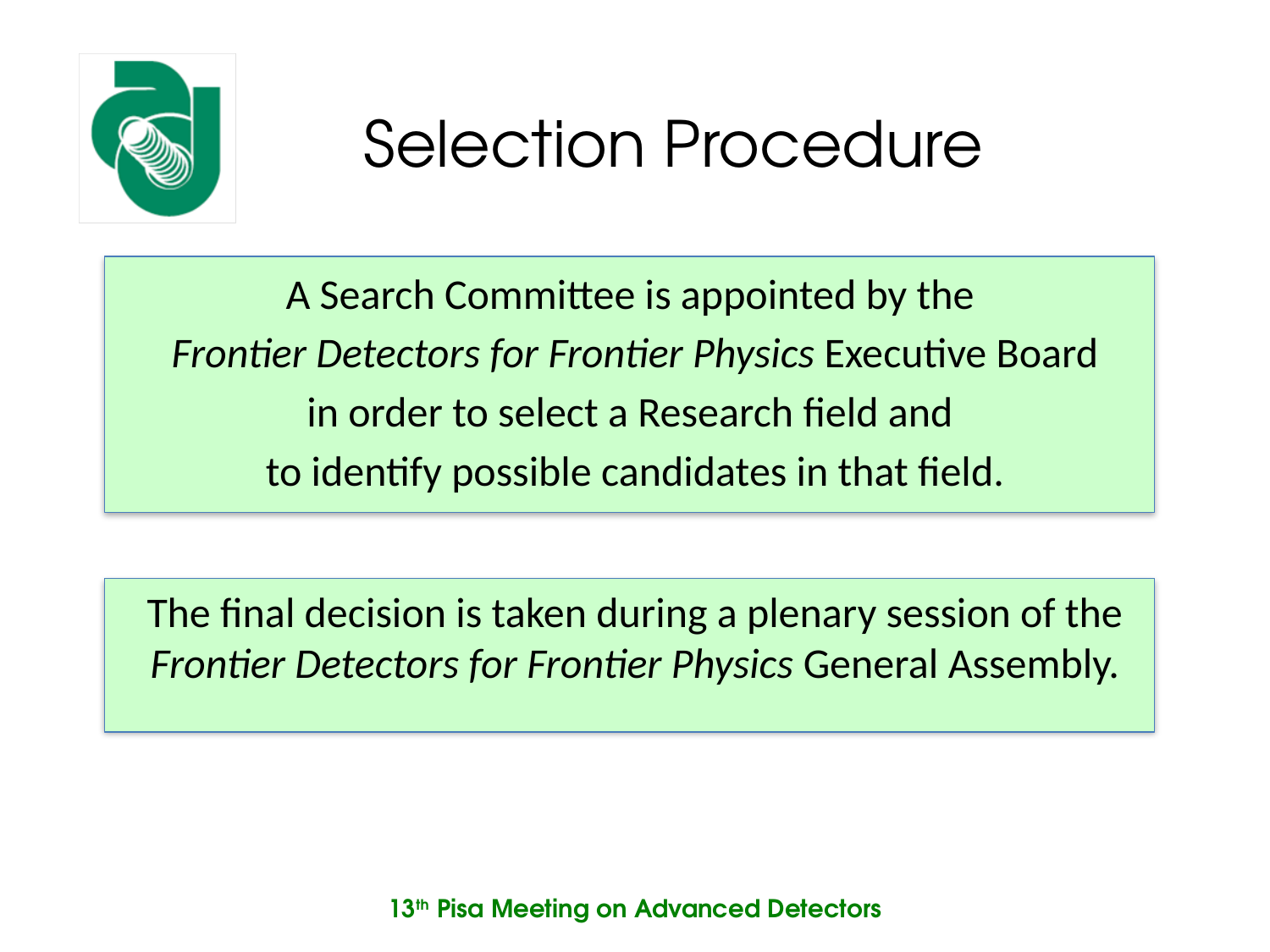

# Selection Procedure

A Search Committee is appointed by the
Frontier Detectors for Frontier Physics Executive Board
in order to select a Research field and
to identify possible candidates in that field.

The final decision is taken during a plenary session of the
Frontier Detectors for Frontier Physics General Assembly.

13th  Pisa Meeting on Advanced Detectors